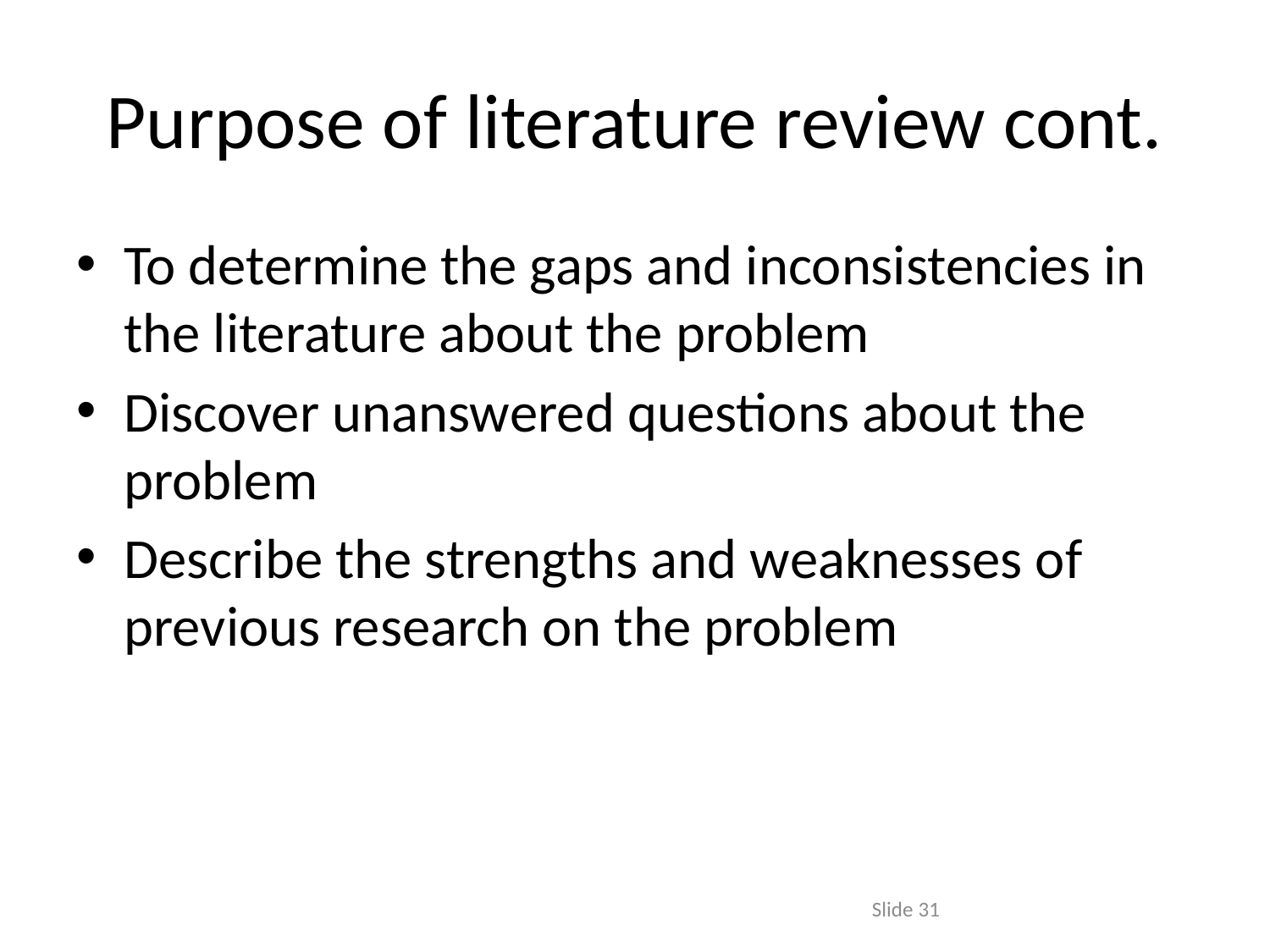

# Purpose of literature review cont.
To determine the gaps and inconsistencies in the literature about the problem
Discover unanswered questions about the problem
Describe the strengths and weaknesses of previous research on the problem

Slide 31